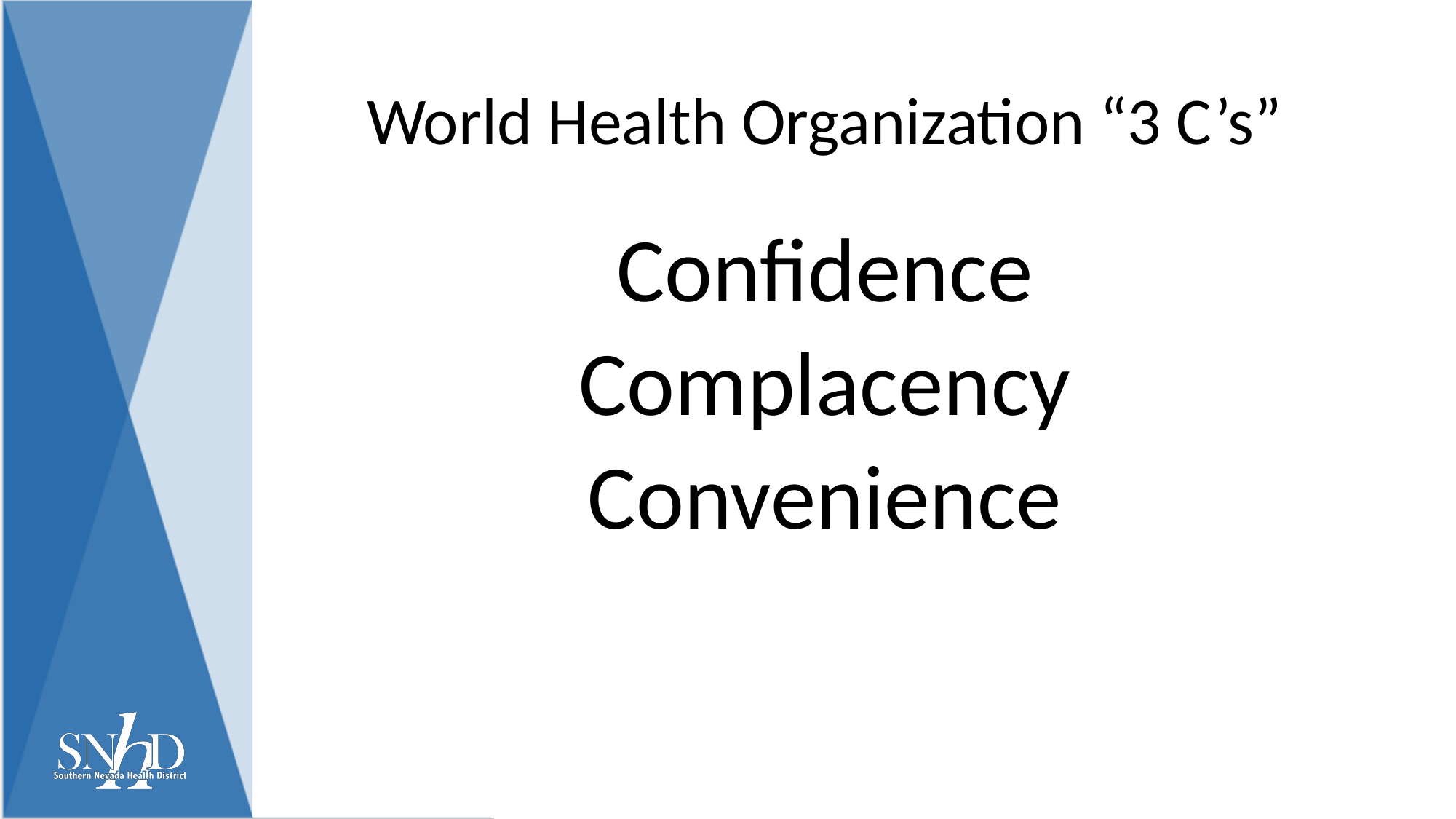

# World Health Organization “3 C’s”
Confidence
Complacency
Convenience